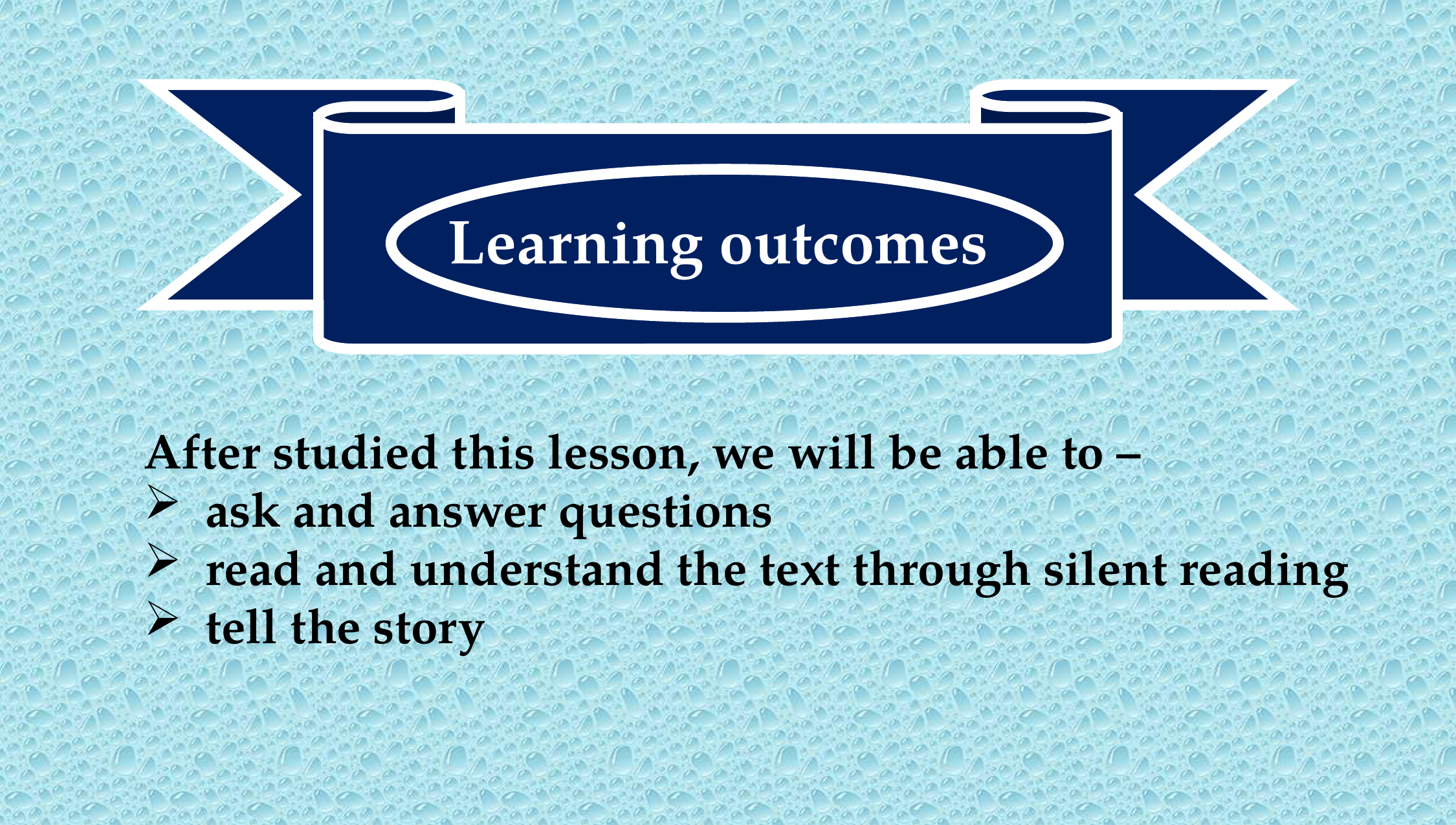

Learning outcomes

After studied this lesson, we will be able to –
ask and answer questions
read and understand the text through silent reading
tell the story